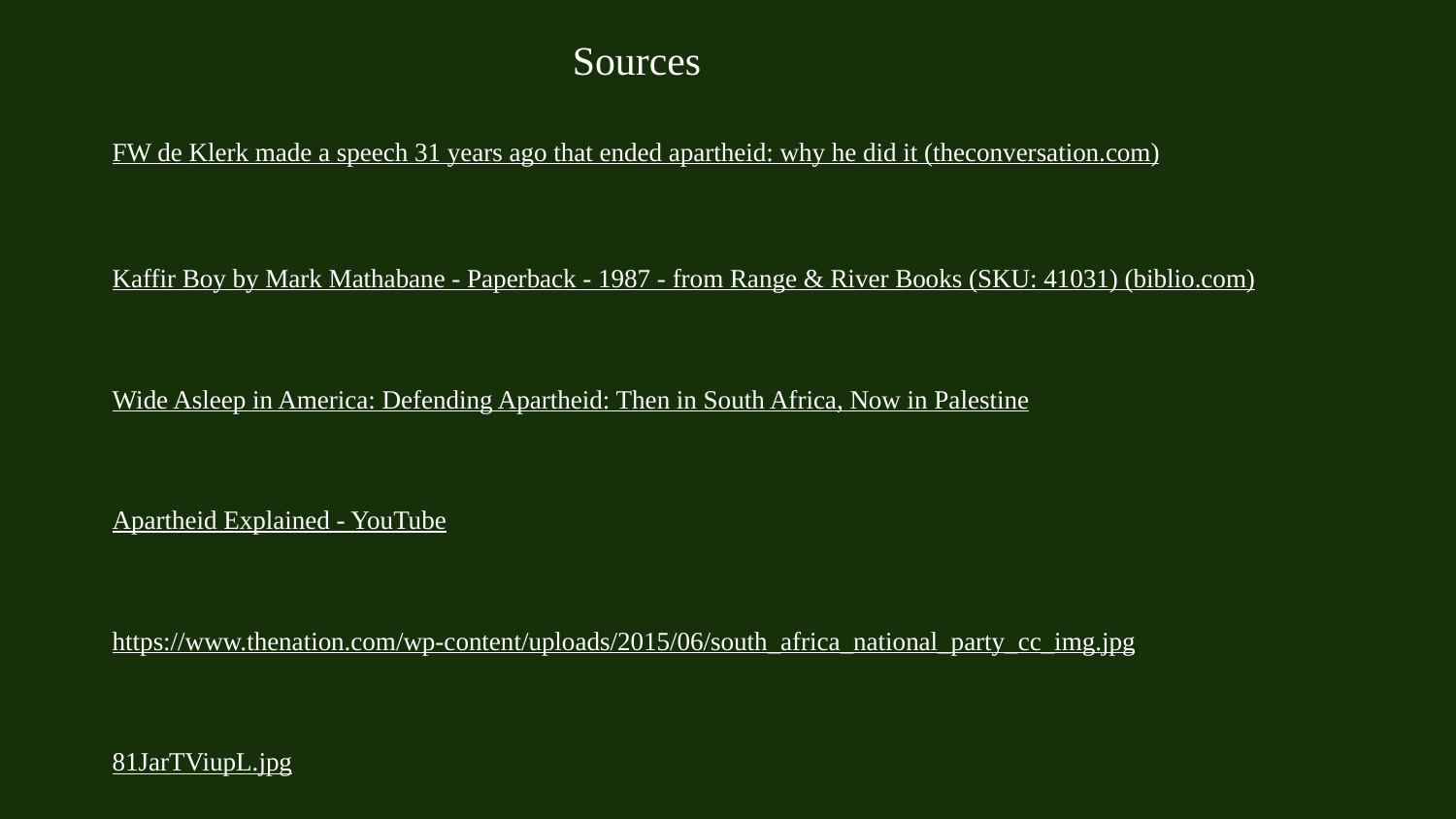

# Sources
FW de Klerk made a speech 31 years ago that ended apartheid: why he did it (theconversation.com)

Kaffir Boy by Mark Mathabane - Paperback - 1987 - from Range & River Books (SKU: 41031) (biblio.com)

Wide Asleep in America: Defending Apartheid: Then in South Africa, Now in Palestine

Apartheid Explained - YouTube

https://www.thenation.com/wp-content/uploads/2015/06/south_africa_national_party_cc_img.jpg

81JarTViupL.jpg